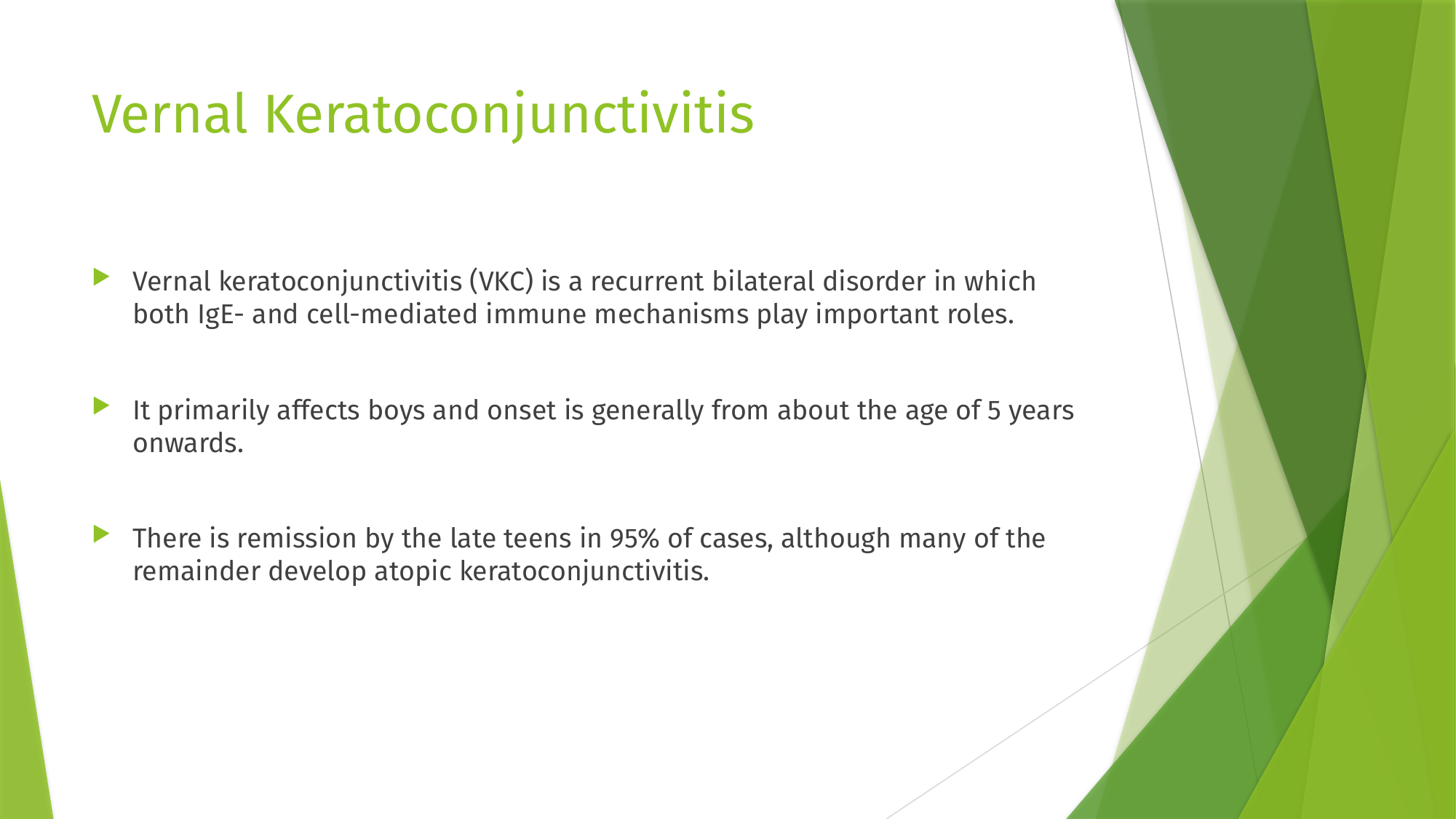

# Vernal Keratoconjunctivitis
Vernal keratoconjunctivitis (VKC) is a recurrent bilateral disorder in which both IgE- and cell-mediated immune mechanisms play important roles.

It primarily affects boys and onset is generally from about the age of 5 years onwards.

There is remission by the late teens in 95% of cases, although many of the remainder develop atopic keratoconjunctivitis.